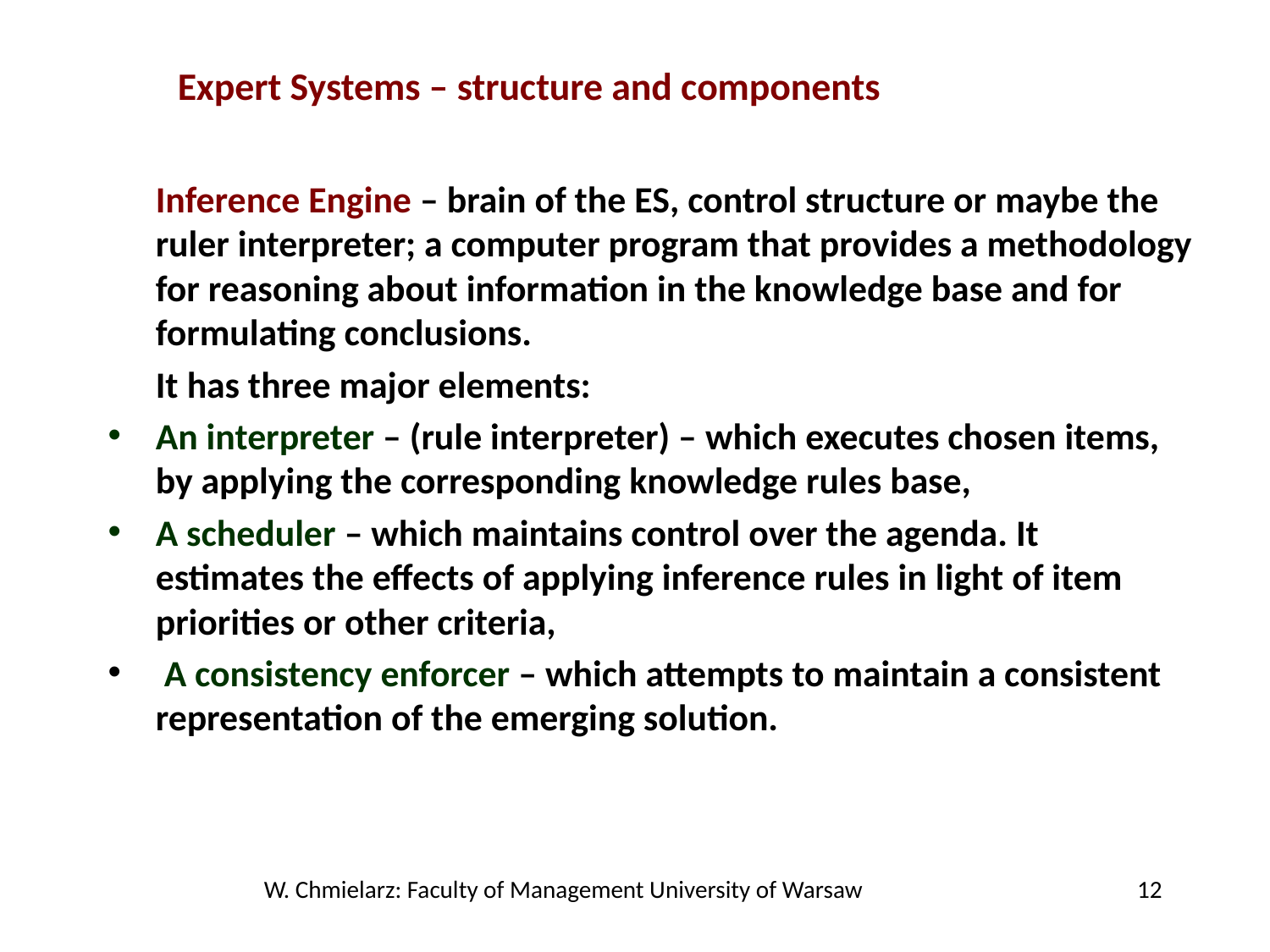

Expert Systems – structure and components
	Inference Engine – brain of the ES, control structure or maybe the ruler interpreter; a computer program that provides a methodology for reasoning about information in the knowledge base and for formulating conclusions.
	It has three major elements:
An interpreter – (rule interpreter) – which executes chosen items, by applying the corresponding knowledge rules base,
A scheduler – which maintains control over the agenda. It estimates the effects of applying inference rules in light of item priorities or other criteria,
 A consistency enforcer – which attempts to maintain a consistent representation of the emerging solution.
W. Chmielarz: Faculty of Management University of Warsaw
12